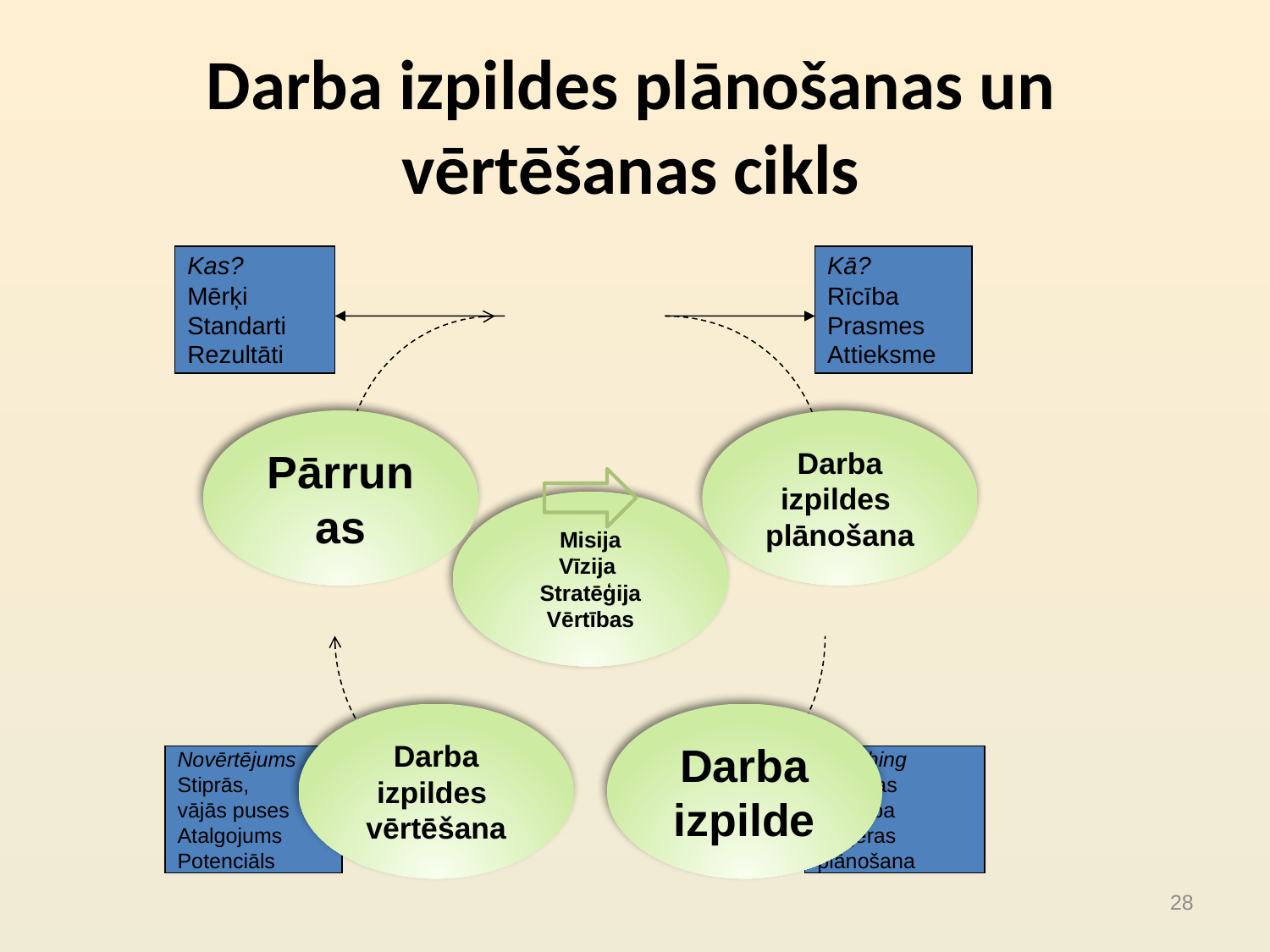

# Darba izpildes plānošanas un vērtēšanas cikls

Misija
Vīzija
Stratēģija
Vērtības
Darba izpildes
plānošana
Darba izpilde
Darba izpildes
vērtēšana
Pārrunas
Kas?
Mērķi
Standarti
Rezultāti

Kā?
Rīcība
Prasmes
Attieksme

Novērtējums
Stiprās,
vājās puses
Atalgojums
Potenciāls
Coaching
Mācības
Attīstība
Karjeras
plānošana

28